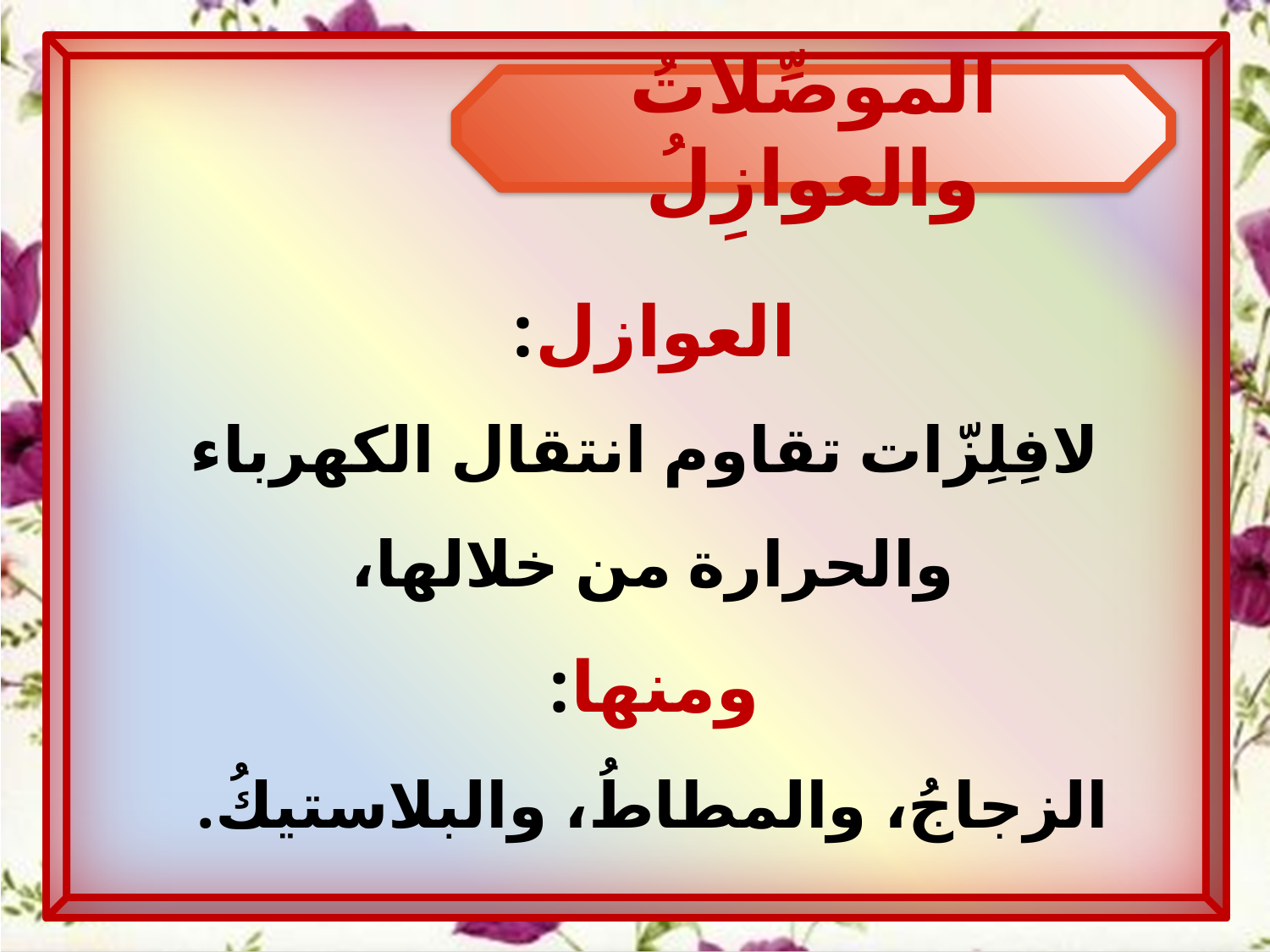

الموصِّلاتُ والعوازِلُ
العوازل:
لافِلِزّات تقاوم انتقال الكهرباء والحرارة من خلالها،
ومنها:
الزجاجُ، والمطاطُ، والبلاستيكُ.